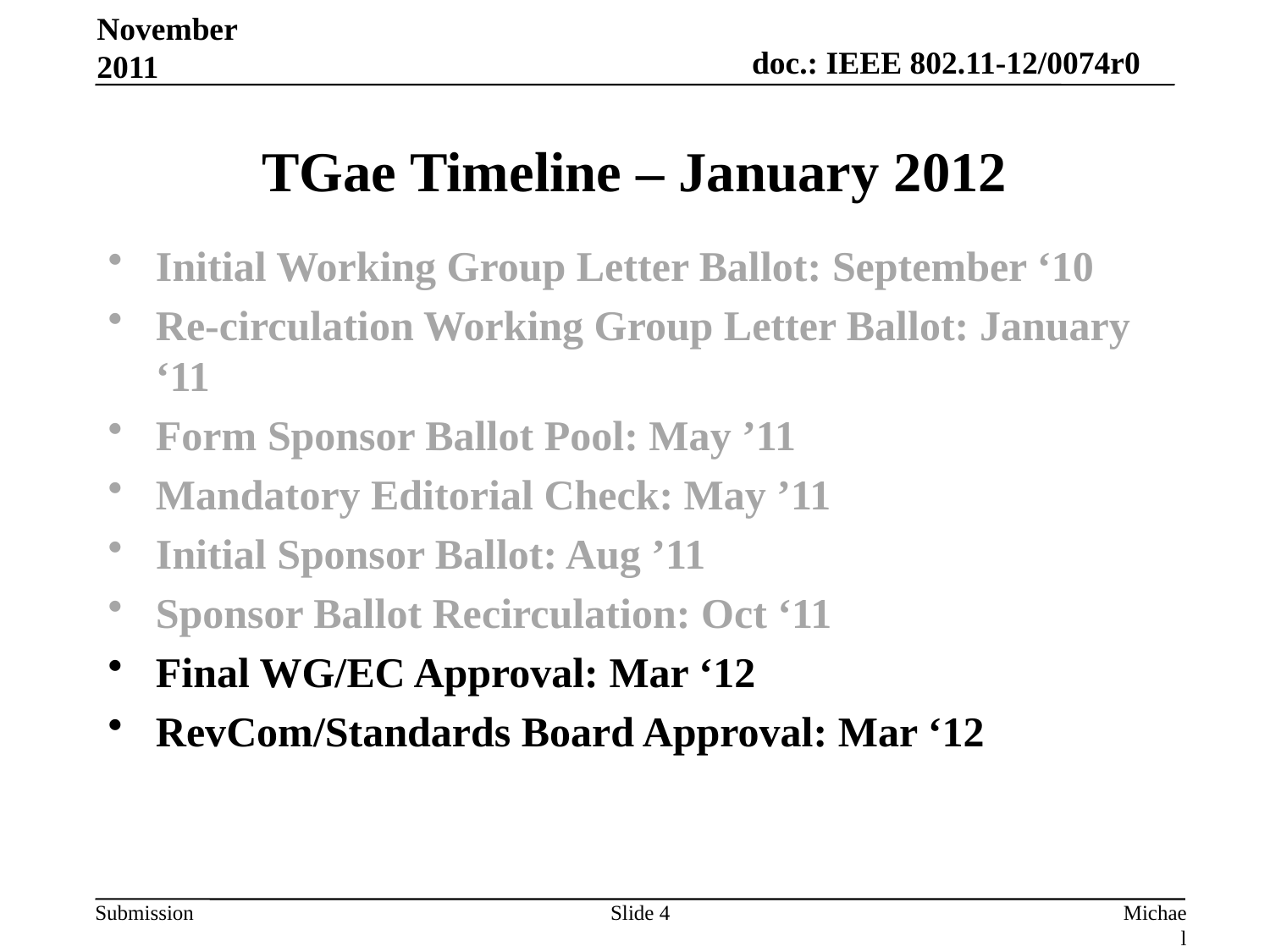

November 2011
# TGae Timeline – January 2012
Initial Working Group Letter Ballot: September ‘10
Re-circulation Working Group Letter Ballot: January ‘11
Form Sponsor Ballot Pool: May ’11
Mandatory Editorial Check: May ’11
Initial Sponsor Ballot: Aug ’11
Sponsor Ballot Recirculation: Oct ‘11
Final WG/EC Approval: Mar ‘12
RevCom/Standards Board Approval: Mar ‘12
Slide 4
Michael Montemurro, Research In Motion